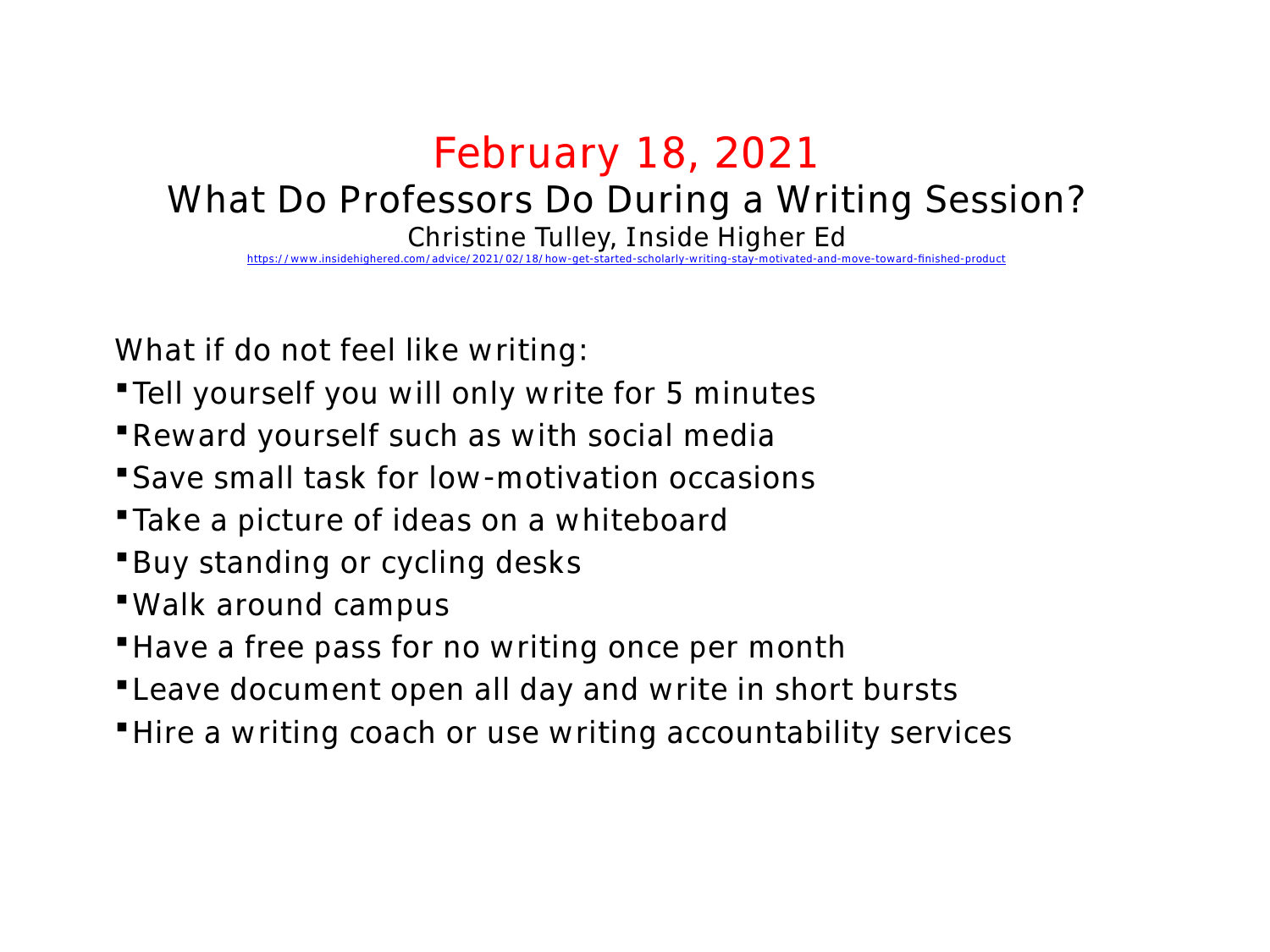

# February 18, 2021 What Do Professors Do During a Writing Session? Christine Tulley, Inside Higher Ed https://www.insidehighered.com/advice/2021/02/18/how-get-started-scholarly-writing-stay-motivated-and-move-toward-finished-product
What if do not feel like writing:
Tell yourself you will only write for 5 minutes
Reward yourself such as with social media
Save small task for low-motivation occasions
Take a picture of ideas on a whiteboard
Buy standing or cycling desks
Walk around campus
Have a free pass for no writing once per month
Leave document open all day and write in short bursts
Hire a writing coach or use writing accountability services